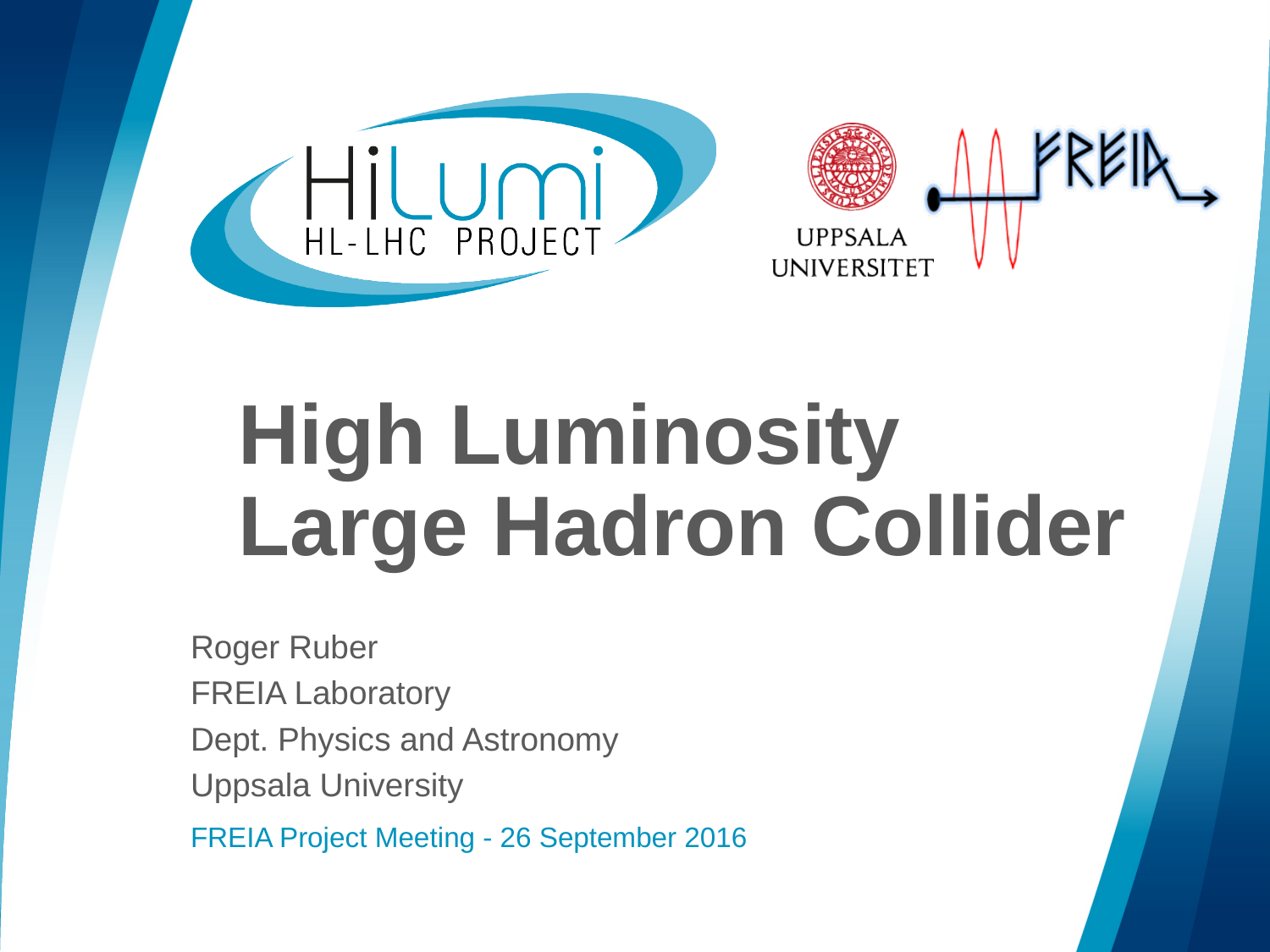

# High Luminosity Large Hadron Collider
Roger Ruber
FREIA Laboratory
Dept. Physics and Astronomy
Uppsala University

FREIA Project Meeting - 26 September 2016